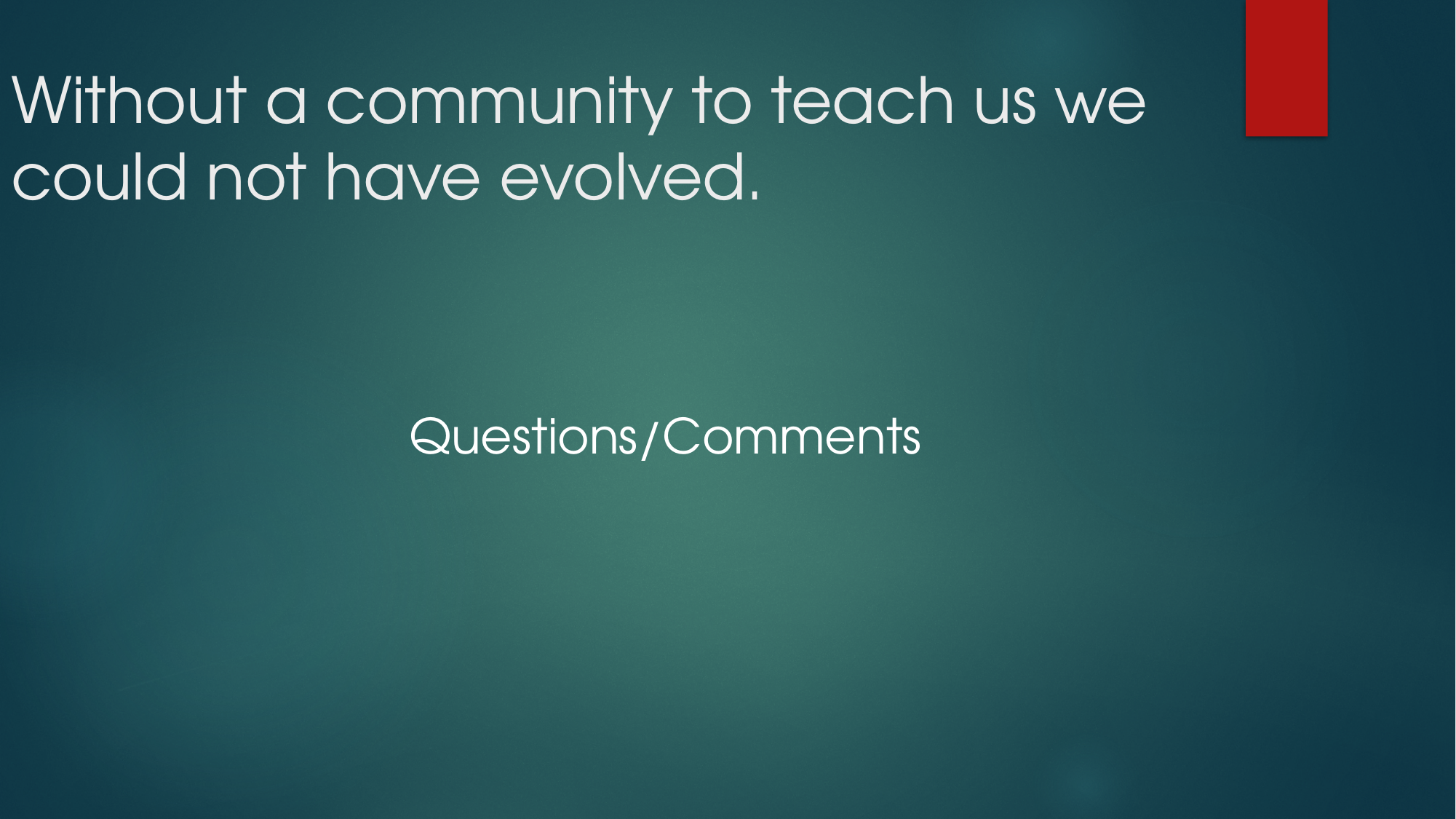

# Without a community to teach us we could not have evolved.

Questions/Comments